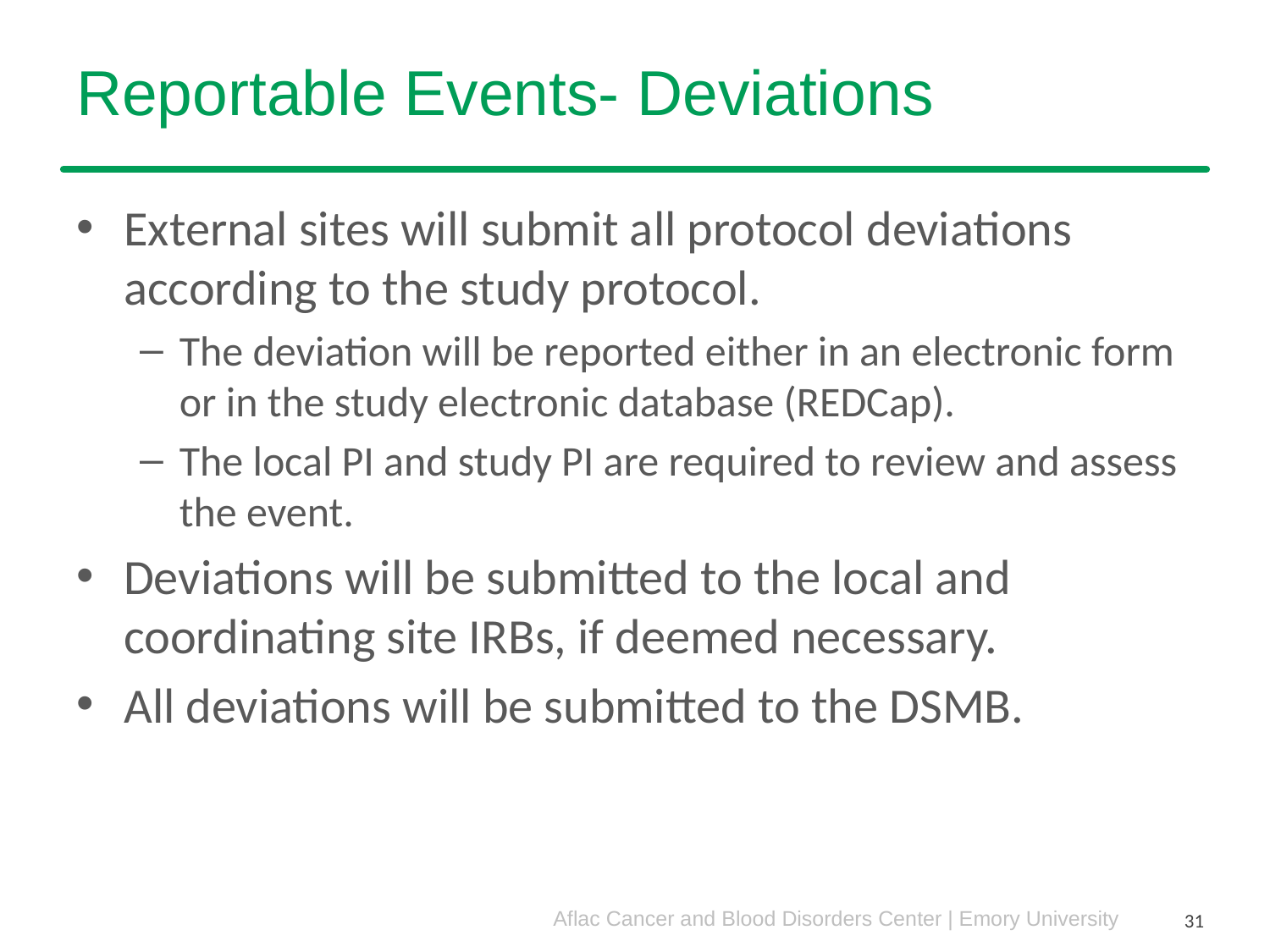

# Reportable Events- Deviations
External sites will submit all protocol deviations according to the study protocol.
The deviation will be reported either in an electronic form or in the study electronic database (REDCap).
The local PI and study PI are required to review and assess the event.
Deviations will be submitted to the local and coordinating site IRBs, if deemed necessary.
All deviations will be submitted to the DSMB.

31